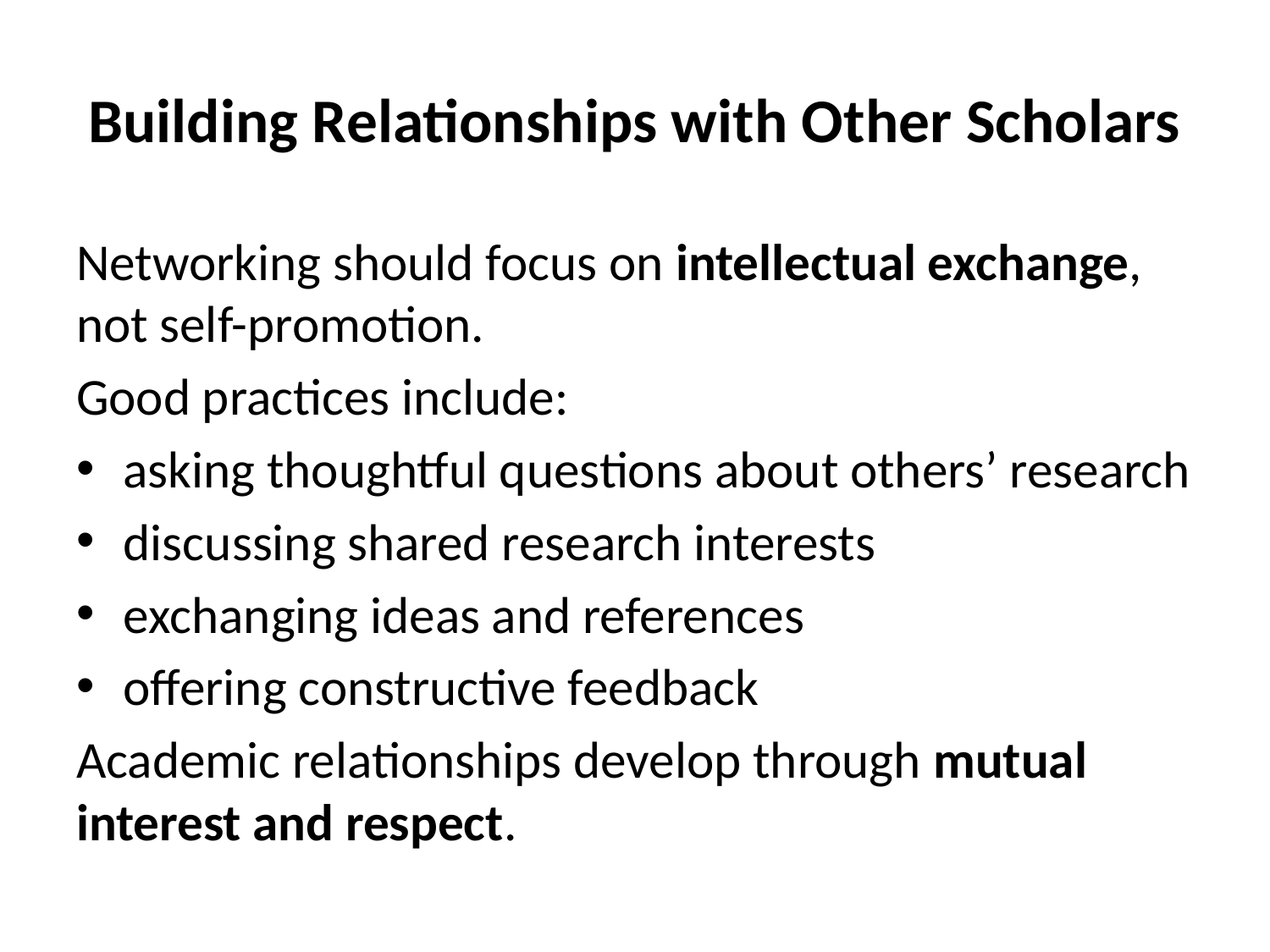

# Building Relationships with Other Scholars
Networking should focus on intellectual exchange, not self-promotion.
Good practices include:
asking thoughtful questions about others’ research
discussing shared research interests
exchanging ideas and references
offering constructive feedback
Academic relationships develop through mutual interest and respect.